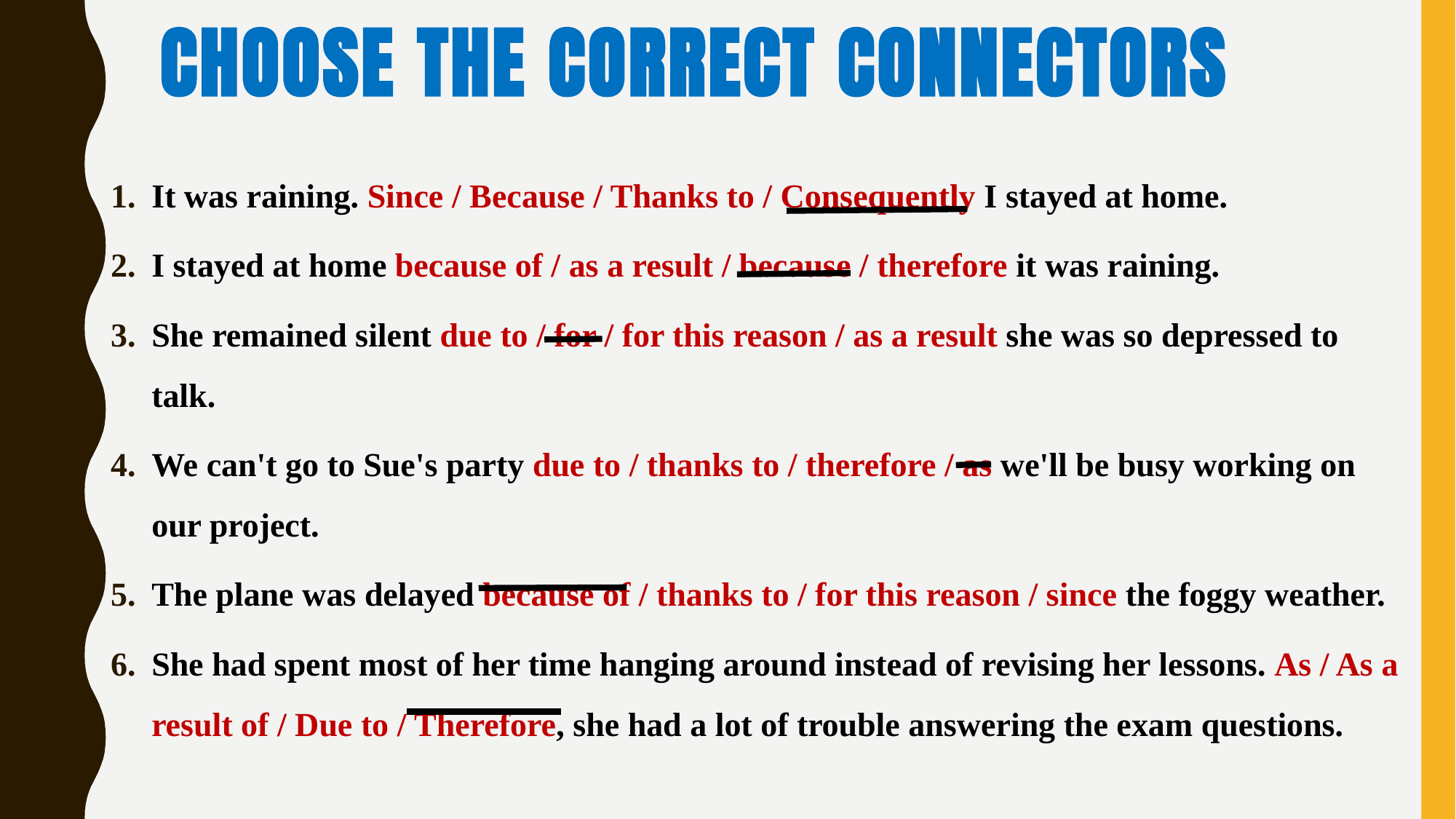

# Choose the correct connectors
It was raining. Since / Because / Thanks to / Consequently I stayed at home.
I stayed at home because of / as a result / because / therefore it was raining.
She remained silent due to / for / for this reason / as a result she was so depressed to talk.
We can't go to Sue's party due to / thanks to / therefore / as we'll be busy working on our project.
The plane was delayed because of / thanks to / for this reason / since the foggy weather.
She had spent most of her time hanging around instead of revising her lessons. As / As a result of / Due to / Therefore, she had a lot of trouble answering the exam questions.